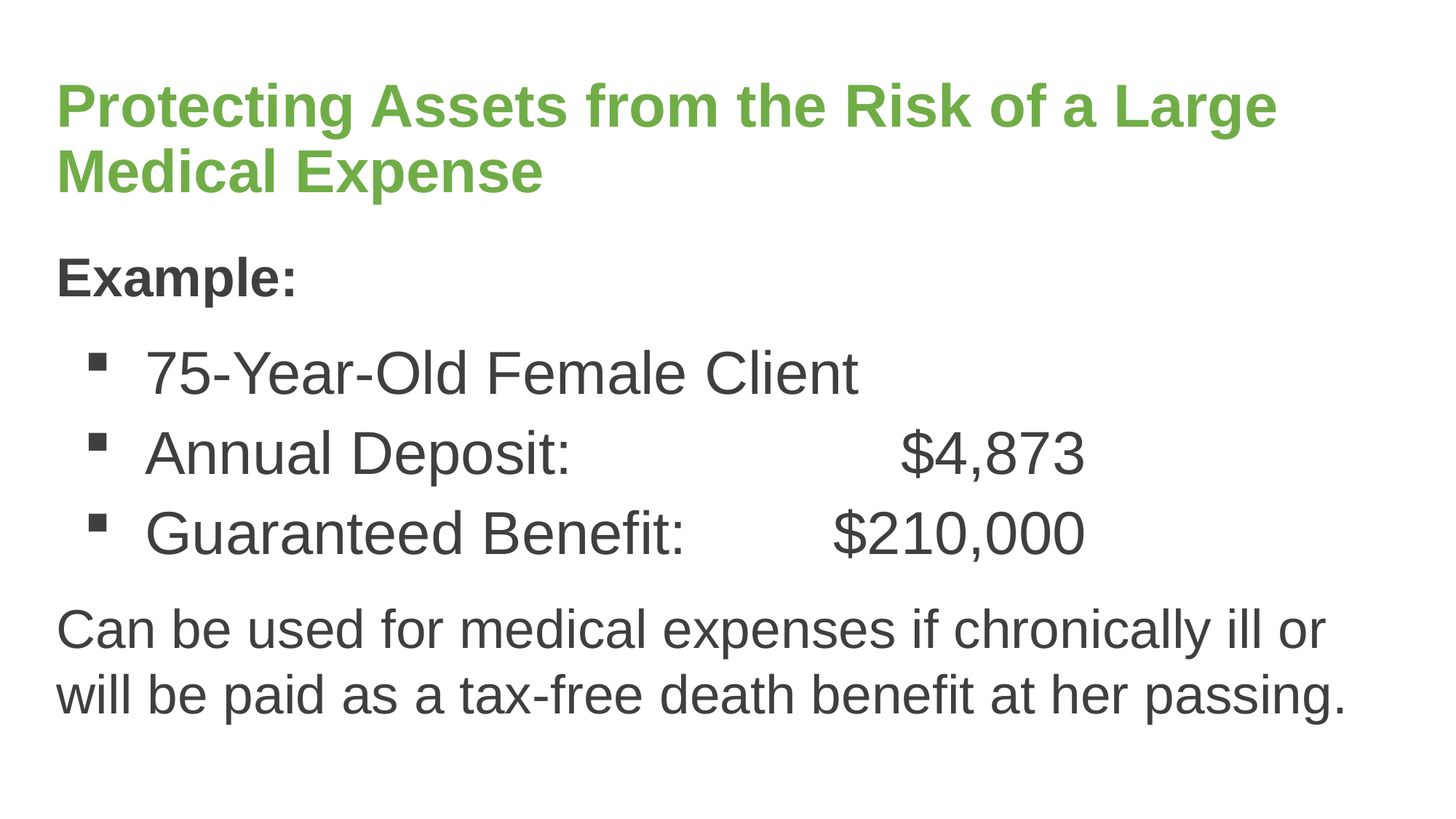

# Protecting Assets from the Risk of a Large Medical Expense
Example:
75-Year-Old Female Client
Annual Deposit:	$4,873
Guaranteed Benefit:	$210,000
Can be used for medical expenses if chronically ill or will be paid as a tax-free death benefit at her passing.